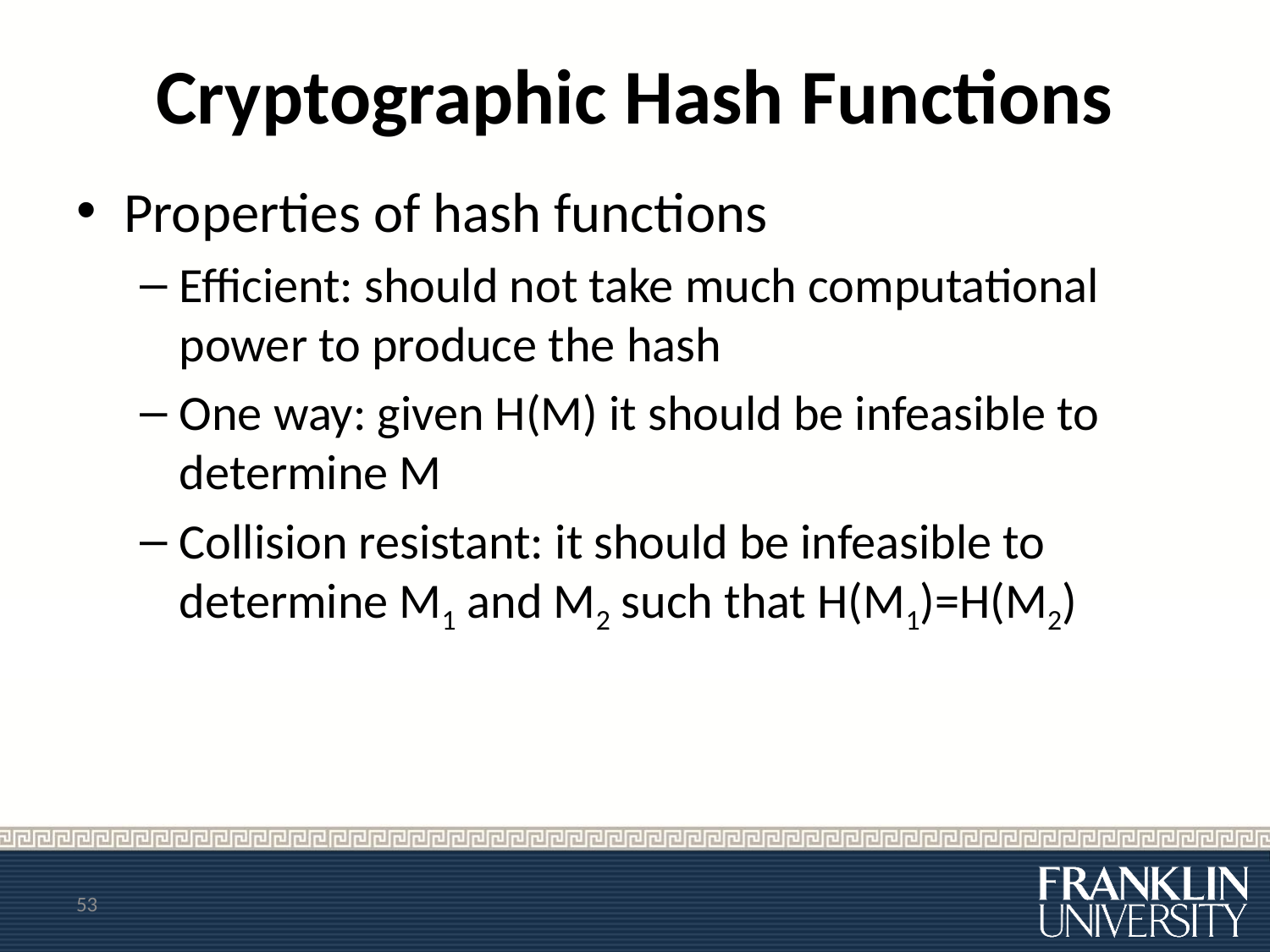

# Cryptographic Hash Functions
Properties of hash functions
Efficient: should not take much computational power to produce the hash
One way: given H(M) it should be infeasible to determine M
Collision resistant: it should be infeasible to determine M1 and M2 such that H(M1)=H(M2)
53